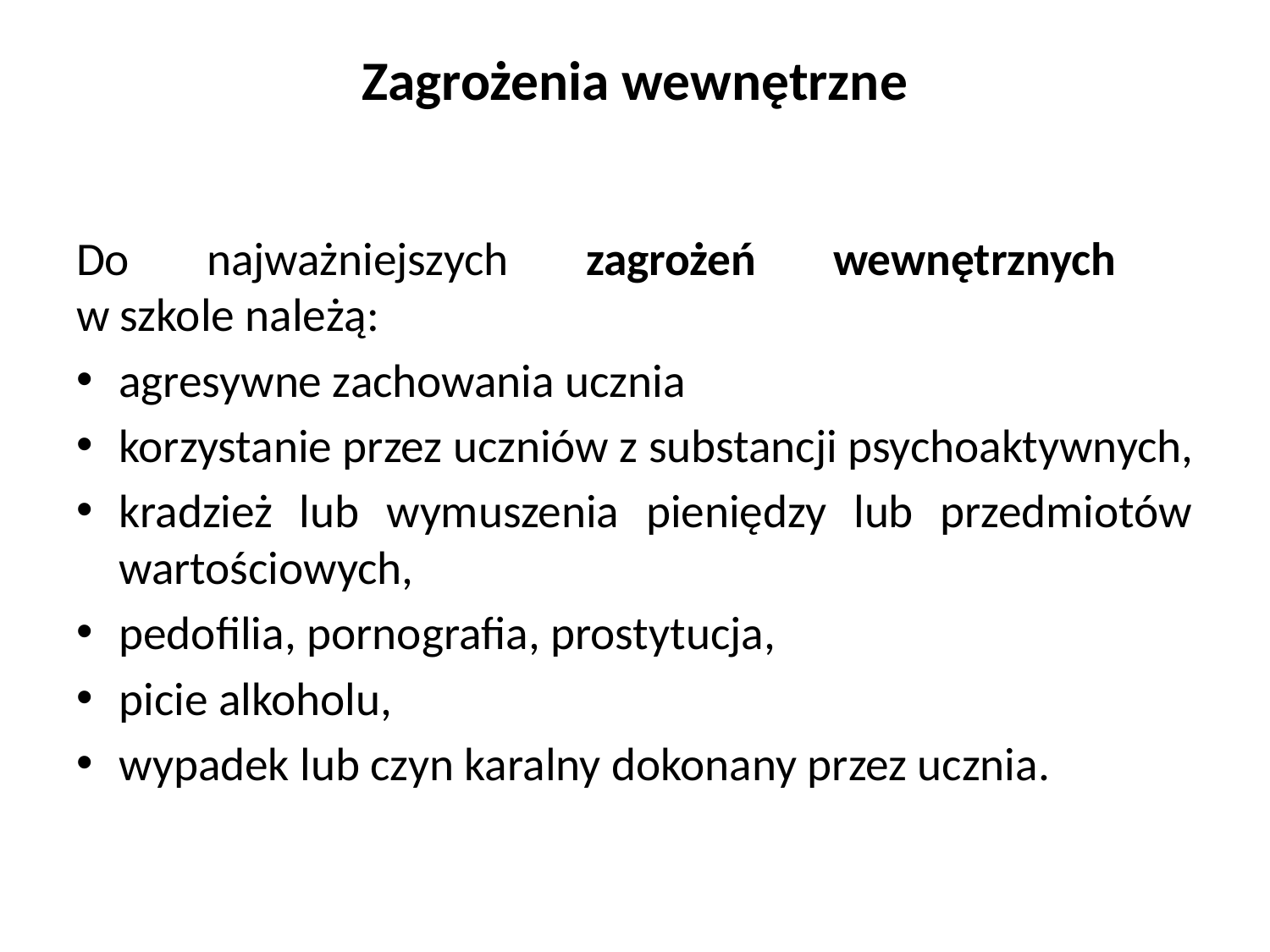

# Zagrożenia wewnętrzne
Do najważniejszych zagrożeń wewnętrznych
w szkole należą:
agresywne zachowania ucznia
korzystanie przez uczniów z substancji psychoaktywnych,
kradzież lub wymuszenia pieniędzy lub przedmiotów wartościowych,
pedofilia, pornografia, prostytucja,
picie alkoholu,
wypadek lub czyn karalny dokonany przez ucznia.